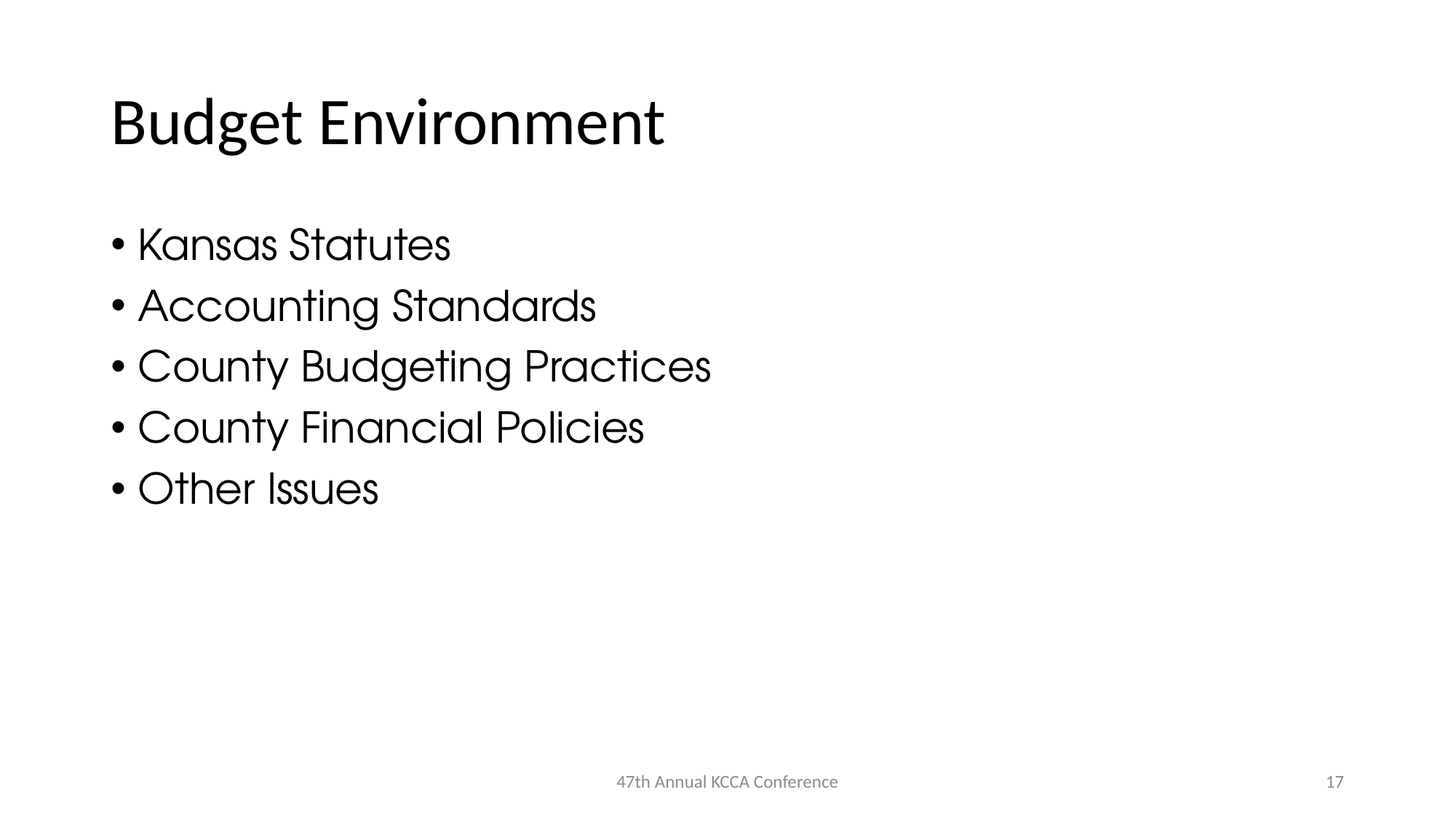

# Budget Environment
Kansas Statutes
Accounting Standards
County Budgeting Practices
County Financial Policies
Other Issues

47th Annual KCCA Conference
17